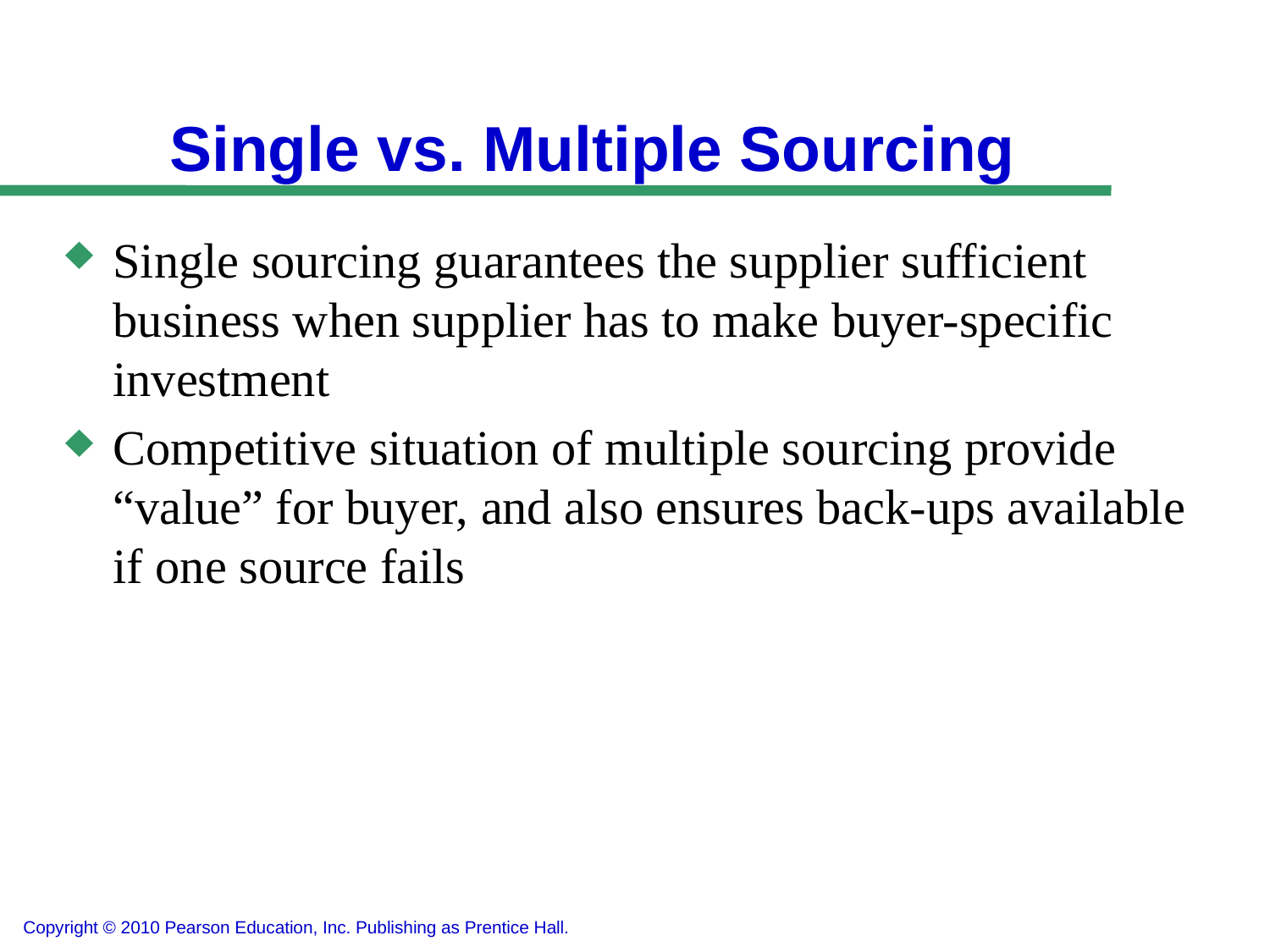

Single vs. Multiple Sourcing
Single sourcing guarantees the supplier sufficient business when supplier has to make buyer-specific investment
Competitive situation of multiple sourcing provide “value” for buyer, and also ensures back-ups available if one source fails